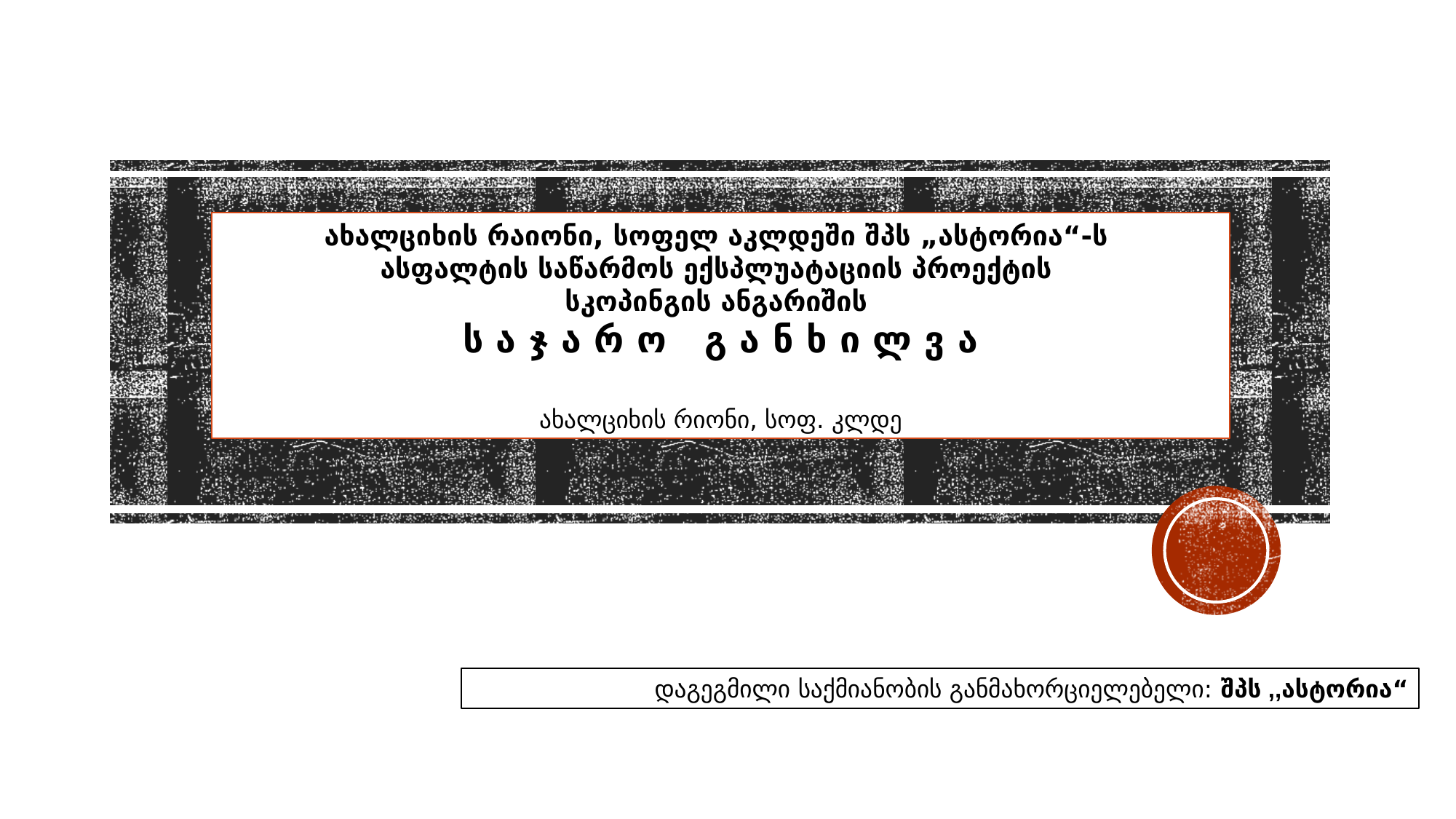

ახალციხის რაიონი, სოფელ აკლდეში შპს „ასტორია“-ს
ასფალტის საწარმოს ექსპლუატაციის პროექტის
სკოპინგის ანგარიშის
ს ა ჯ ა რ ო   გ ა ნ ხ ი ლ ვ ა

ახალციხის რიონი, სოფ. კლდე
დაგეგმილი საქმიანობის განმახორციელებელი: შპს ,,ასტორია“